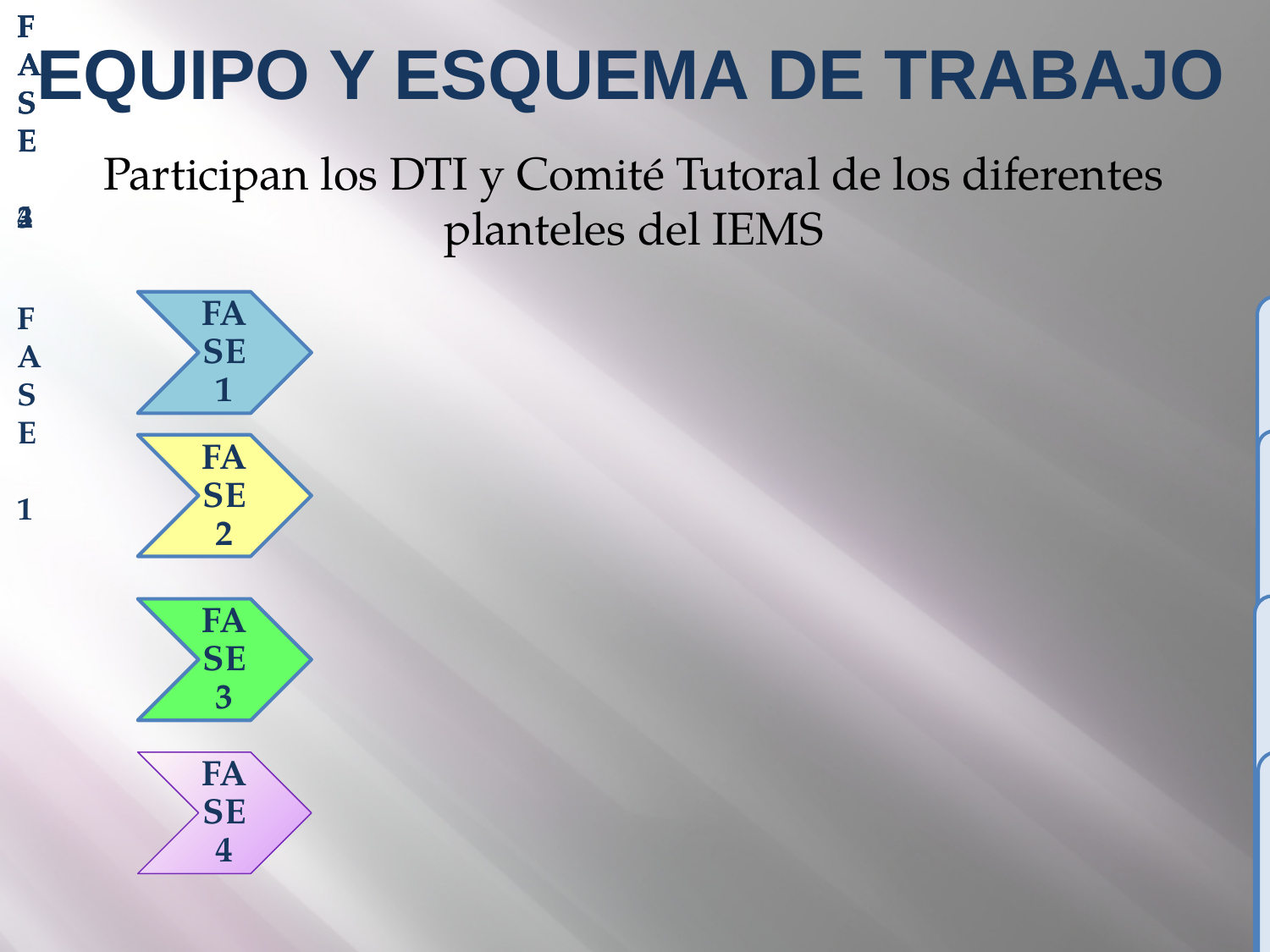

EQUIPO Y ESQUEMA DE TRABAJO
Participan los DTI y Comité Tutoral de los diferentes planteles del IEMS
FASE 1
FASE 1
Primer semestre 2012-2013 A.  Integración de Comités Tutorales y diseño de Programas de Trabajo
Seguimiento y evaluación del programa de Tránsito en lo general y en las particularidades de los planteles
FASE 2
Diseño del Plan y programa de trabajo para el semestre 2012-2013B
FASE 3
FASE 4
Integración del Grupo de trabajo para el seguimiento en el 2º. Ciclo (3º. Y 4º. semestres)
FASE 2
FASE 3
FASE 4